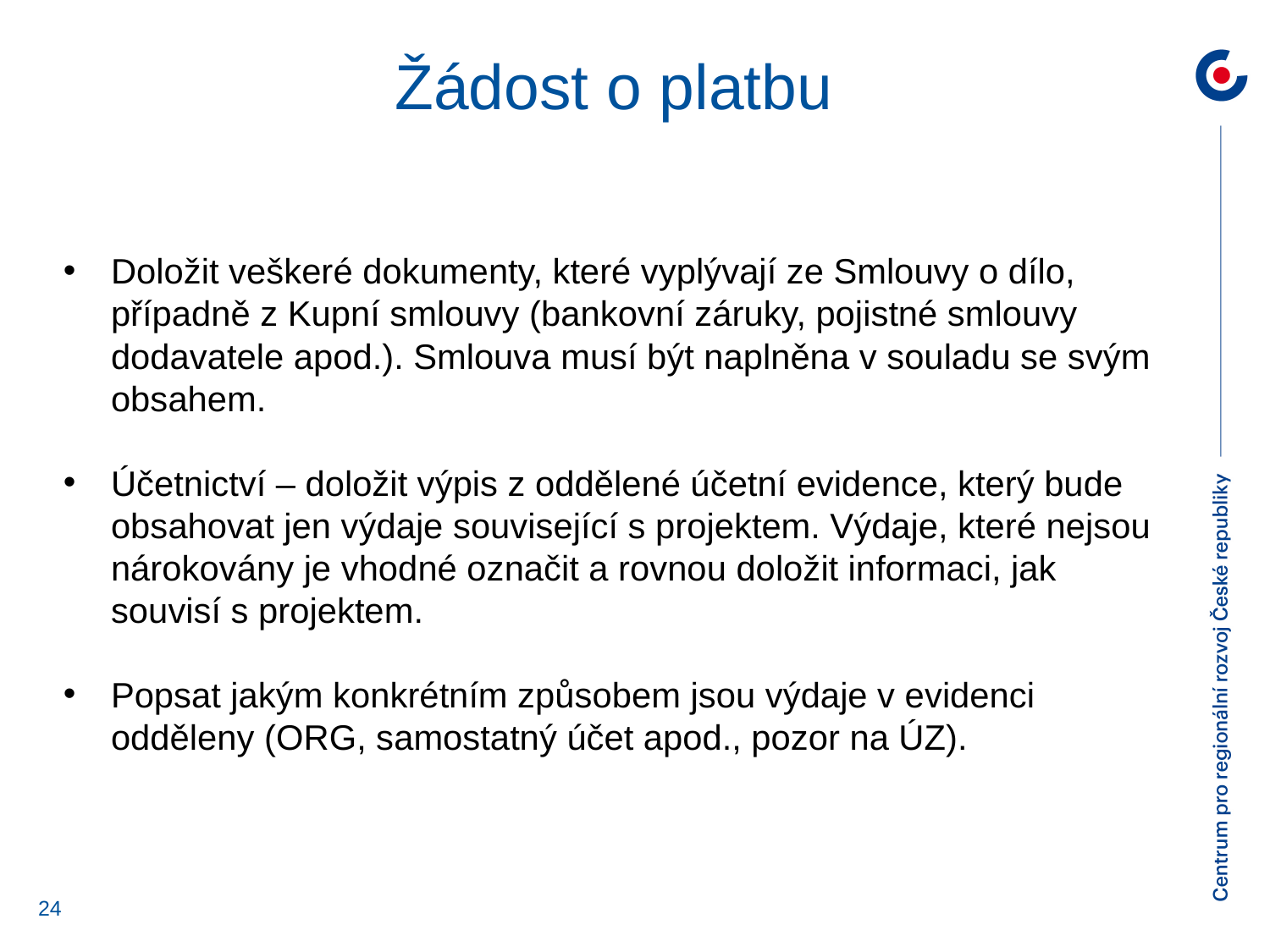

Žádost o platbu

Doložit veškeré dokumenty, které vyplývají ze Smlouvy o dílo, případně z Kupní smlouvy (bankovní záruky, pojistné smlouvy dodavatele apod.). Smlouva musí být naplněna v souladu se svým obsahem.

Účetnictví – doložit výpis z oddělené účetní evidence, který bude obsahovat jen výdaje související s projektem. Výdaje, které nejsou nárokovány je vhodné označit a rovnou doložit informaci, jak souvisí s projektem.

Popsat jakým konkrétním způsobem jsou výdaje v evidenci odděleny (ORG, samostatný účet apod., pozor na ÚZ).

24